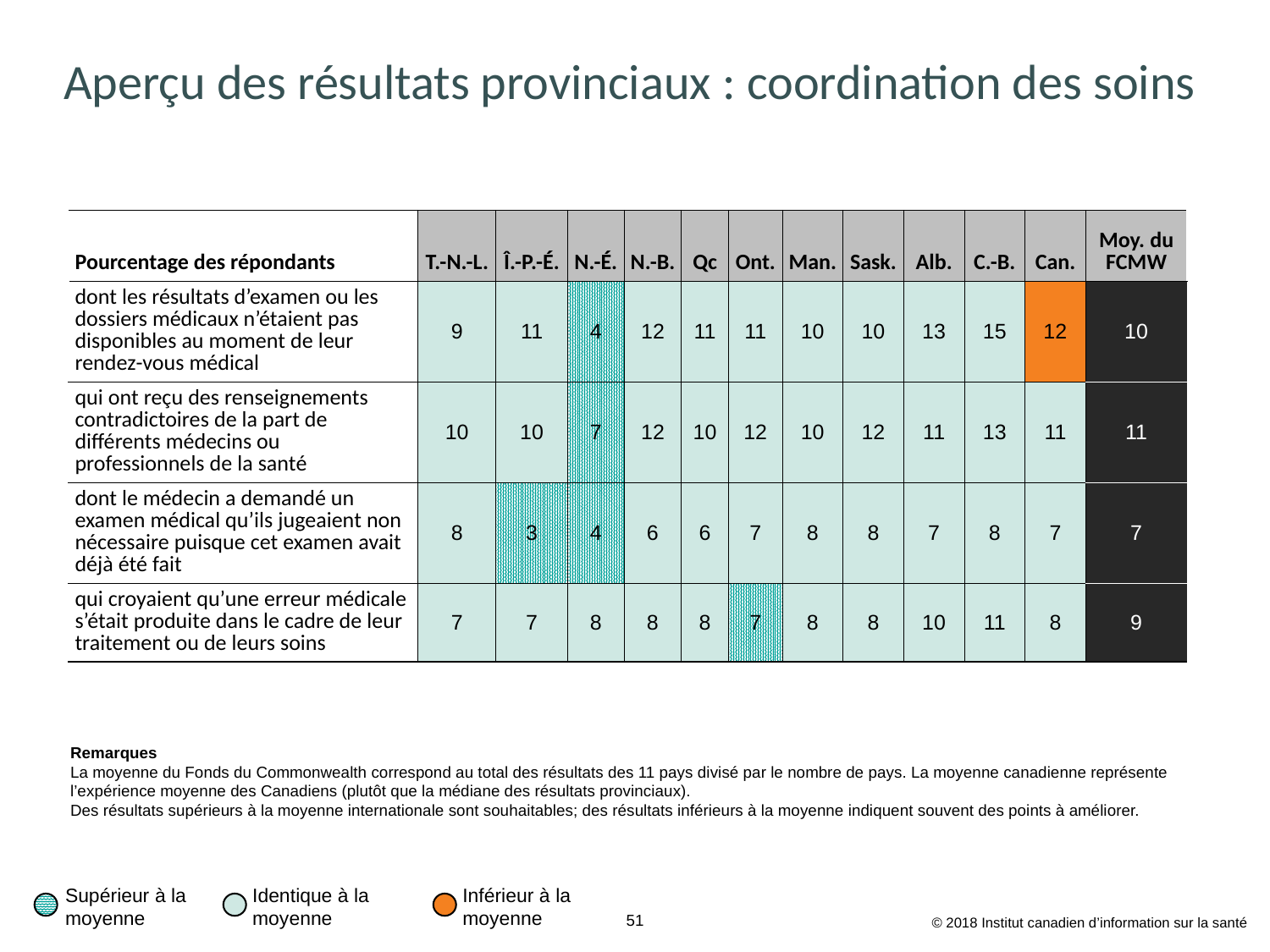

# Aperçu des résultats provinciaux : coordination des soins
| Pourcentage des répondants | T.-N.-L. | Î.-P.-É. | N.-É. | N.-B. | Qc | Ont. | Man. | Sask. | Alb. | C.-B. | Can. | Moy. du FCMW |
| --- | --- | --- | --- | --- | --- | --- | --- | --- | --- | --- | --- | --- |
| dont les résultats d’examen ou les dossiers médicaux n’étaient pas disponibles au moment de leur rendez-vous médical | 9 | 11 | 4 | 12 | 11 | 11 | 10 | 10 | 13 | 15 | 12 | 10 |
| qui ont reçu des renseignements contradictoires de la part de différents médecins ou professionnels de la santé | 10 | 10 | 7 | 12 | 10 | 12 | 10 | 12 | 11 | 13 | 11 | 11 |
| dont le médecin a demandé un examen médical qu’ils jugeaient non nécessaire puisque cet examen avait déjà été fait | 8 | 3 | 4 | 6 | 6 | 7 | 8 | 8 | 7 | 8 | 7 | 7 |
| qui croyaient qu’une erreur médicale s’était produite dans le cadre de leur traitement ou de leurs soins | 7 | 7 | 8 | 8 | 8 | 7 | 8 | 8 | 10 | 11 | 8 | 9 |
Remarques
La moyenne du Fonds du Commonwealth correspond au total des résultats des 11 pays divisé par le nombre de pays. La moyenne canadienne représente l’expérience moyenne des Canadiens (plutôt que la médiane des résultats provinciaux).
Des résultats supérieurs à la moyenne internationale sont souhaitables; des résultats inférieurs à la moyenne indiquent souvent des points à améliorer.

Inférieur à la moyenne

Supérieur à la moyenne

Identique à la moyenne

© 2018 Institut canadien d’information sur la santé
51